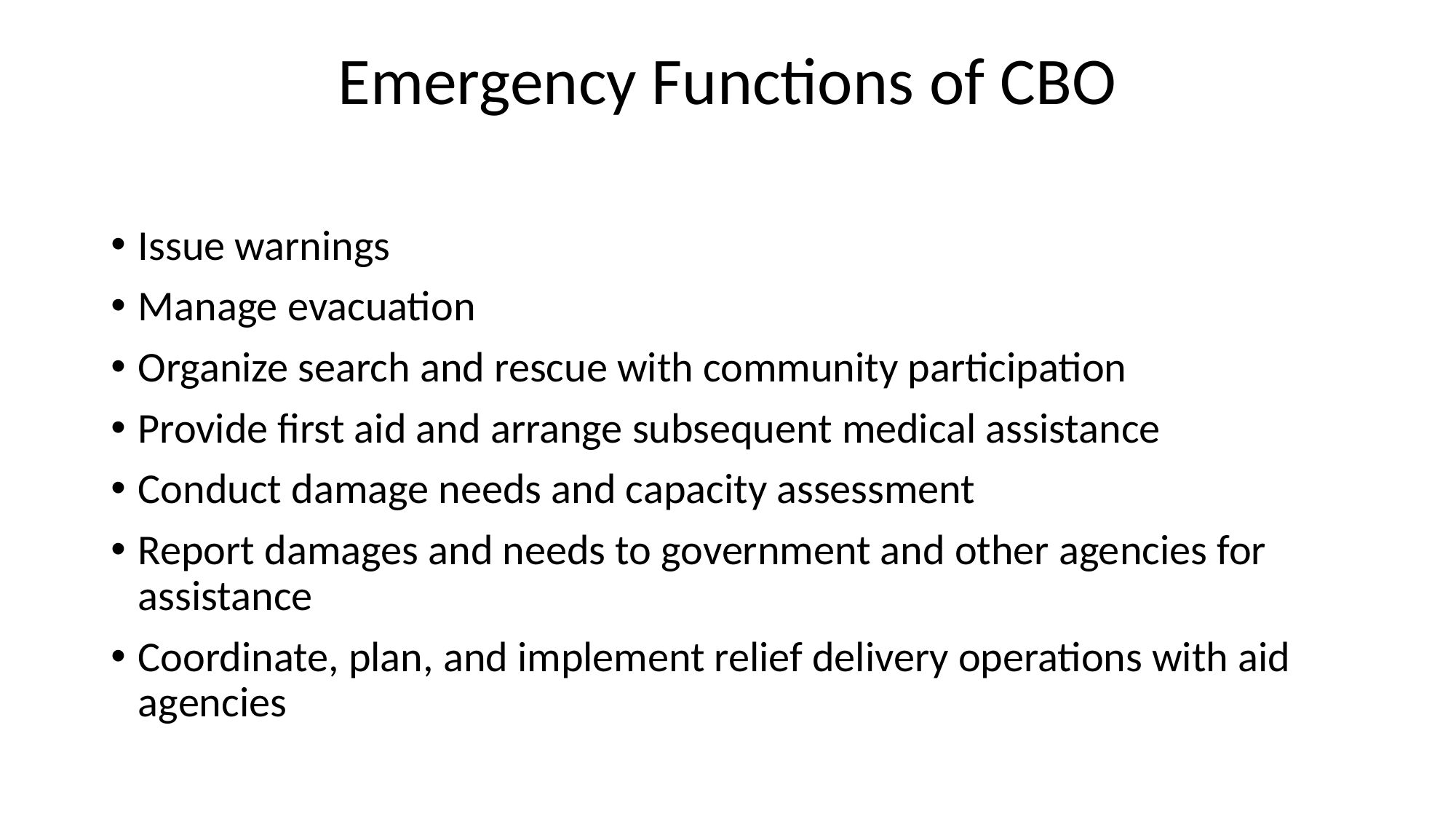

# Emergency Functions of CBO
Issue warnings
Manage evacuation
Organize search and rescue with community participation
Provide first aid and arrange subsequent medical assistance
Conduct damage needs and capacity assessment
Report damages and needs to government and other agencies for assistance
Coordinate, plan, and implement relief delivery operations with aid agencies